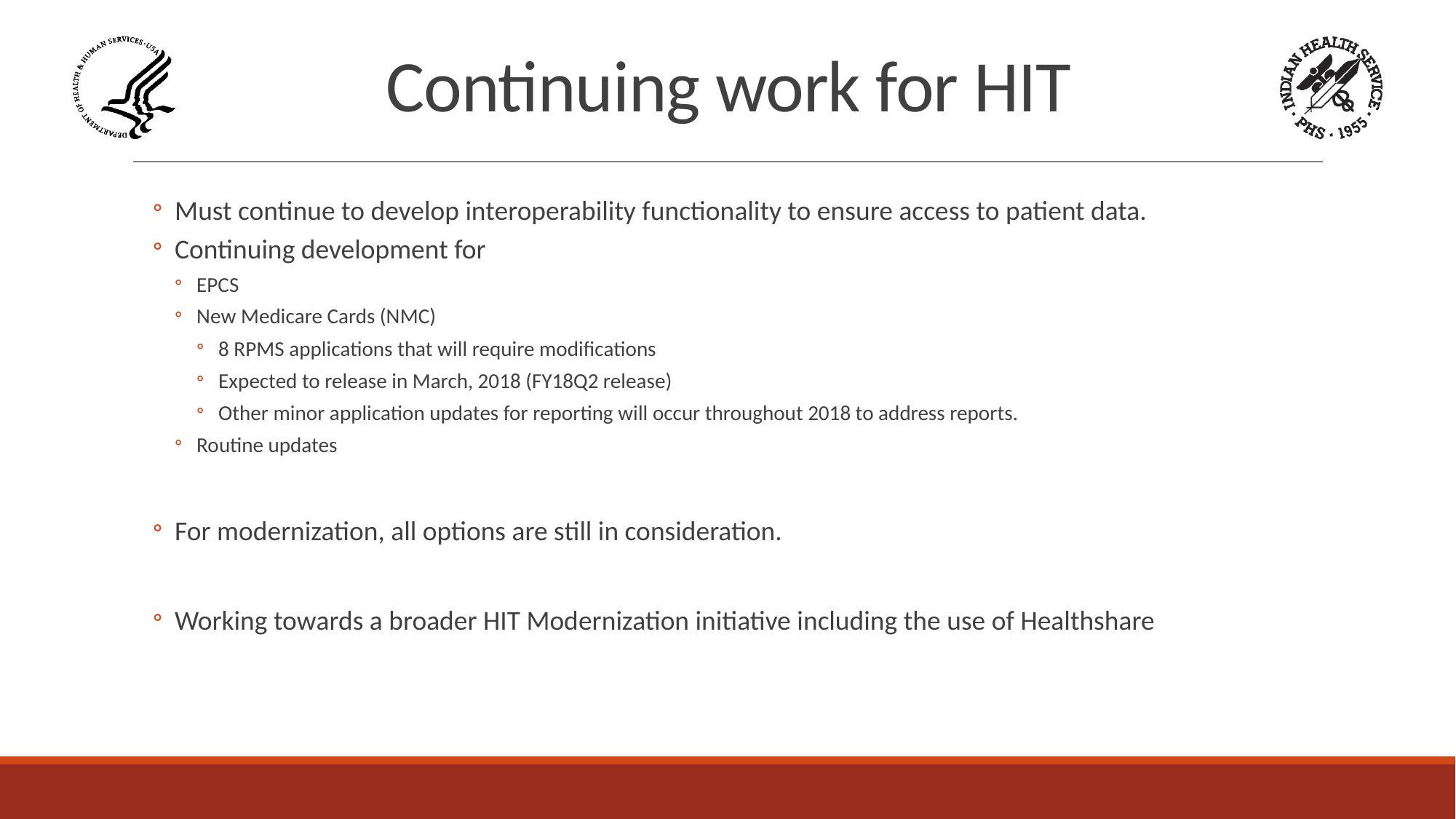

# Continuing work for HIT
Must continue to develop interoperability functionality to ensure access to patient data.
Continuing development for
EPCS
New Medicare Cards (NMC)
8 RPMS applications that will require modifications
Expected to release in March, 2018 (FY18Q2 release)
Other minor application updates for reporting will occur throughout 2018 to address reports.
Routine updates

For modernization, all options are still in consideration.

Working towards a broader HIT Modernization initiative including the use of Healthshare